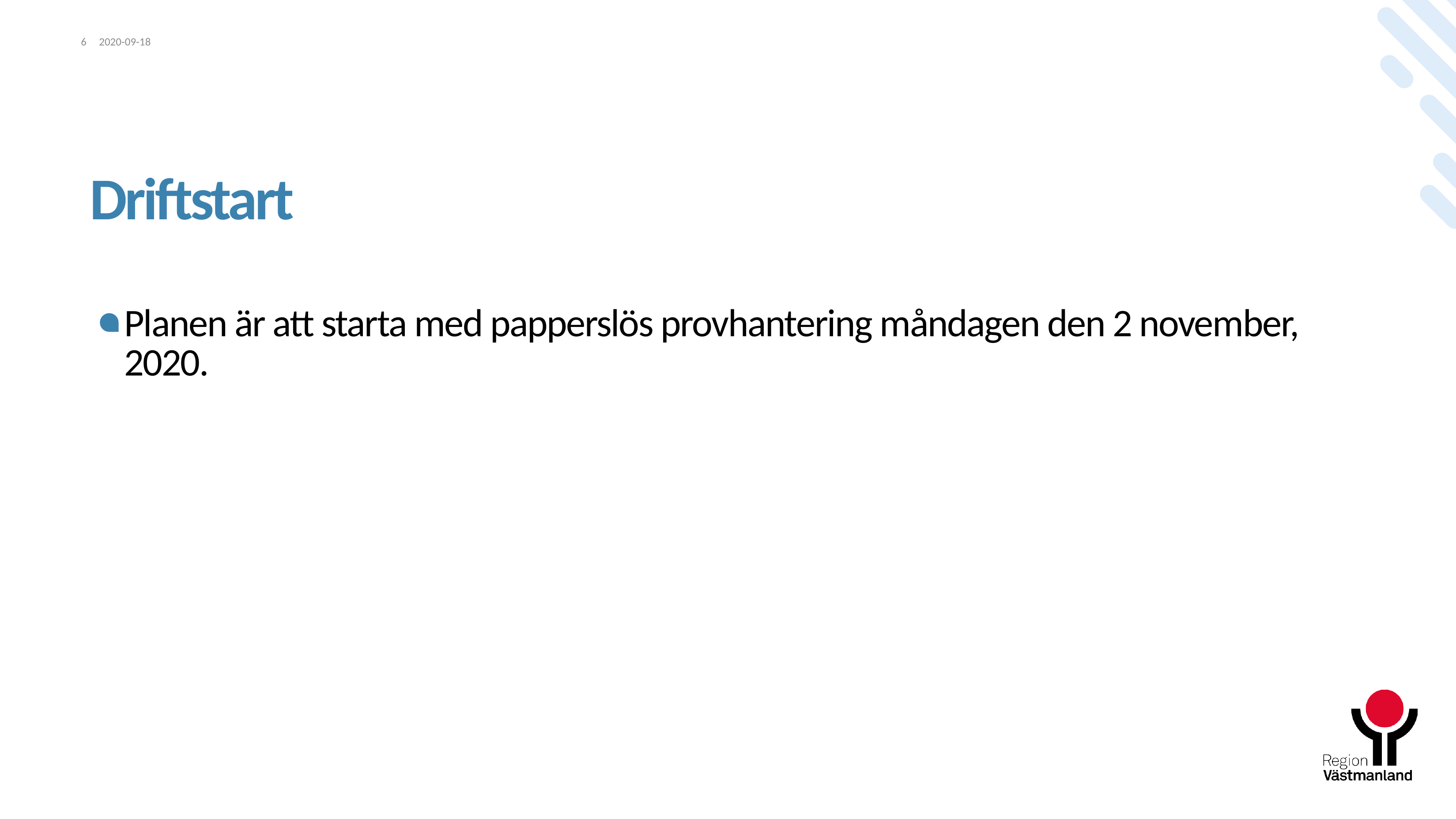

6
2020-09-18
# Driftstart
Planen är att starta med papperslös provhantering måndagen den 2 november, 2020.